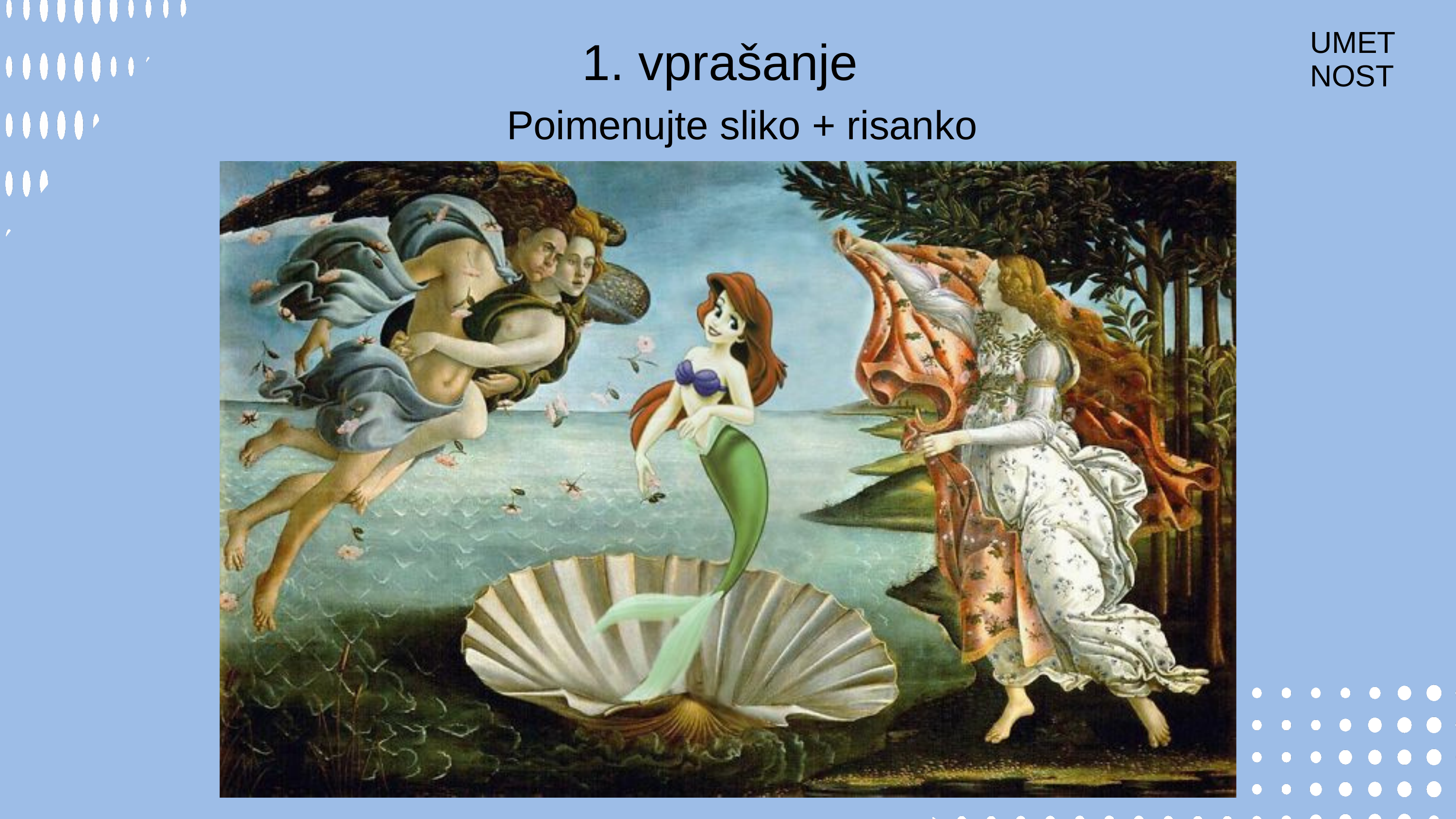

UMETNOST
1. vprašanje

Poimenujte sliko + risanko